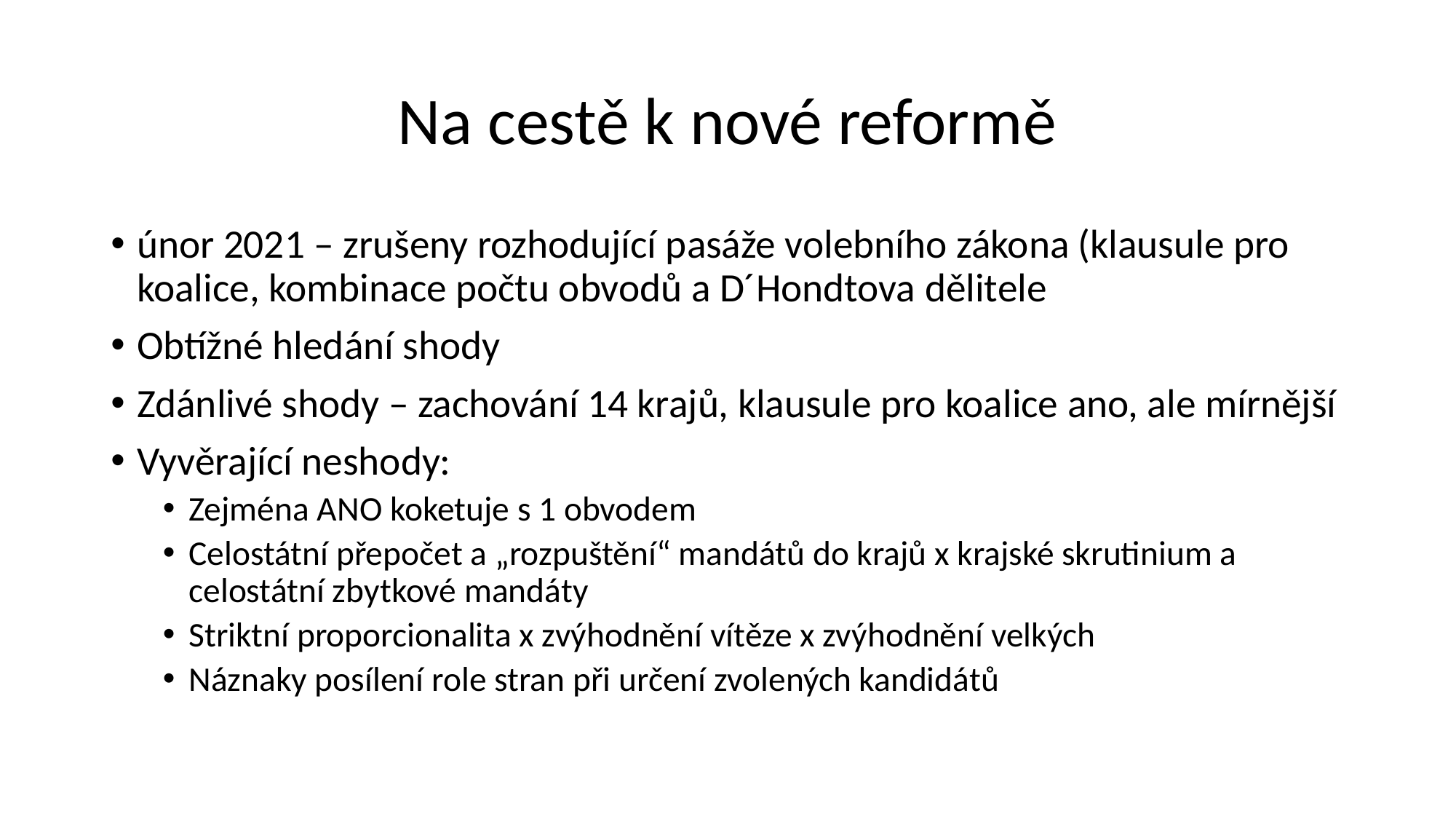

# Na cestě k nové reformě
únor 2021 – zrušeny rozhodující pasáže volebního zákona (klausule pro koalice, kombinace počtu obvodů a D´Hondtova dělitele
Obtížné hledání shody
Zdánlivé shody – zachování 14 krajů, klausule pro koalice ano, ale mírnější
Vyvěrající neshody:
Zejména ANO koketuje s 1 obvodem
Celostátní přepočet a „rozpuštění“ mandátů do krajů x krajské skrutinium a celostátní zbytkové mandáty
Striktní proporcionalita x zvýhodnění vítěze x zvýhodnění velkých
Náznaky posílení role stran při určení zvolených kandidátů